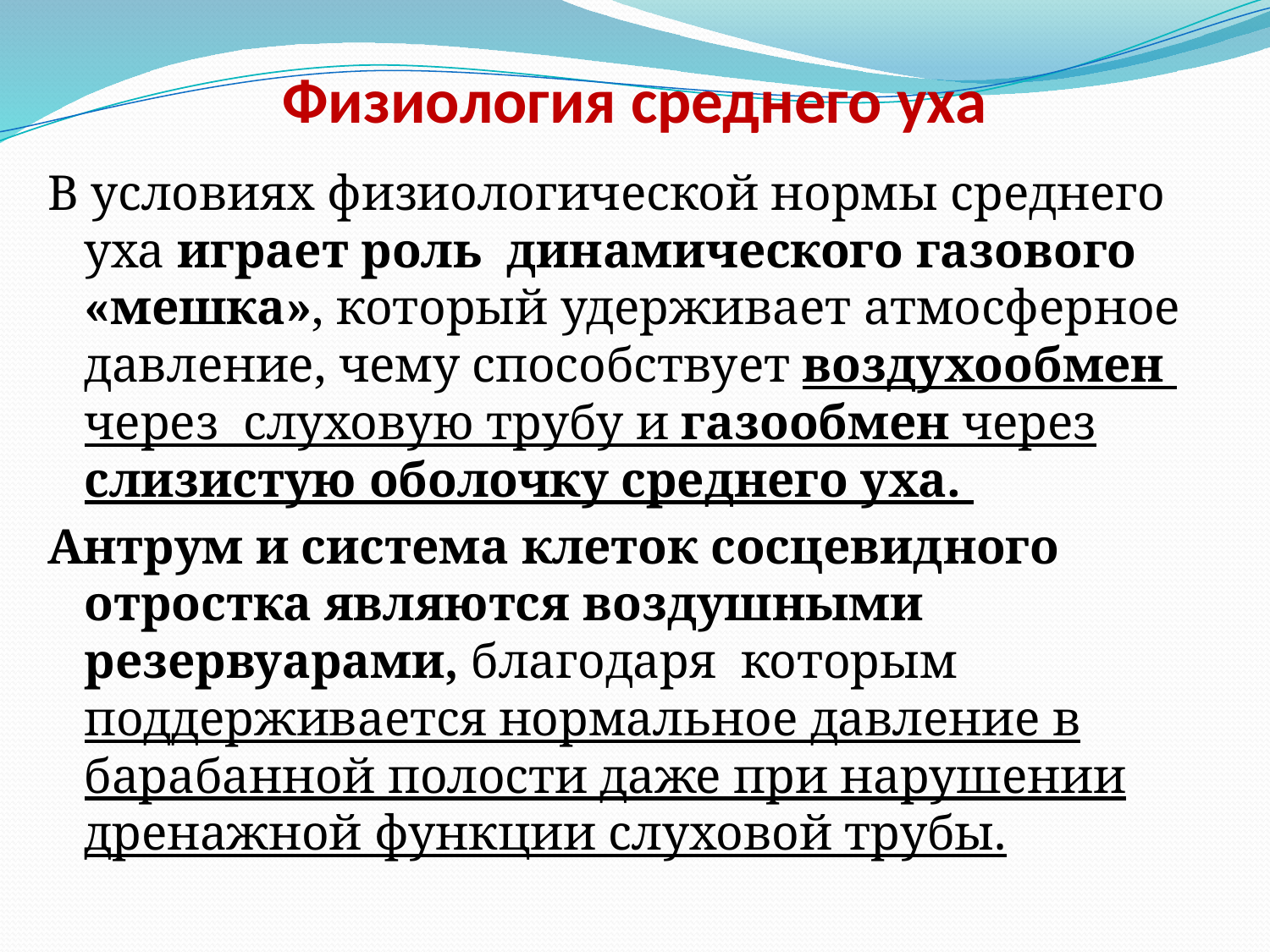

# Физиология среднего уха
В условиях физиологической нормы среднего уха играет роль  динамического газового «мешка», который удерживает атмосферное давление, чему способствует воздухообмен  через  слуховую трубу и газообмен через слизистую оболочку среднего уха.
Антрум и система клеток сосцевидного отростка являются воздушными резервуарами, благодаря  которым поддерживается нормальное давление в барабанной полости даже при нарушении дренажной функции слуховой трубы.